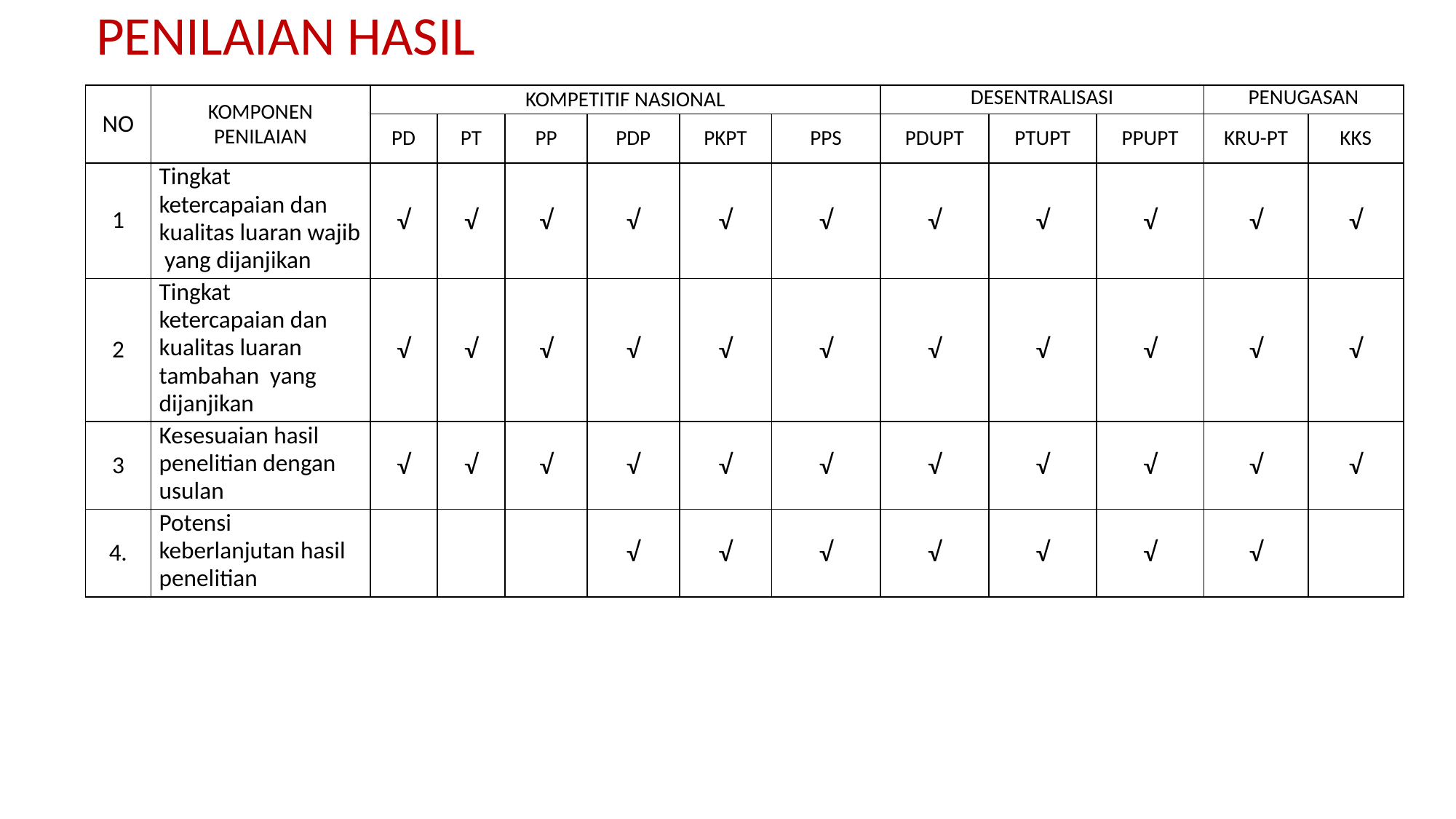

PENILAIAN HASIL
| NO | KOMPONEN PENILAIAN | KOMPETITIF NASIONAL |  |  |  |  |  | DESENTRALISASI |  |  | PENUGASAN |  |
| --- | --- | --- | --- | --- | --- | --- | --- | --- | --- | --- | --- | --- |
|  |  | PD | PT | PP | PDP | PKPT | PPS | PDUPT | PTUPT | PPUPT | KRU-PT | KKS |
| 1 | Tingkat ketercapaian dan kualitas luaran wajib yang dijanjikan | √ | √ | √ | √ | √ | √ | √ | √ | √ | √ | √ |
| 2 | Tingkat ketercapaian dan kualitas luaran tambahan yang dijanjikan | √ | √ | √ | √ | √ | √ | √ | √ | √ | √ | √ |
| 3 | Kesesuaian hasil penelitian dengan usulan | √ | √ | √ | √ | √ | √ | √ | √ | √ | √ | √ |
| 4. | Potensi keberlanjutan hasil penelitian |  |  |  | √ | √ | √ | √ | √ | √ | √ |  |